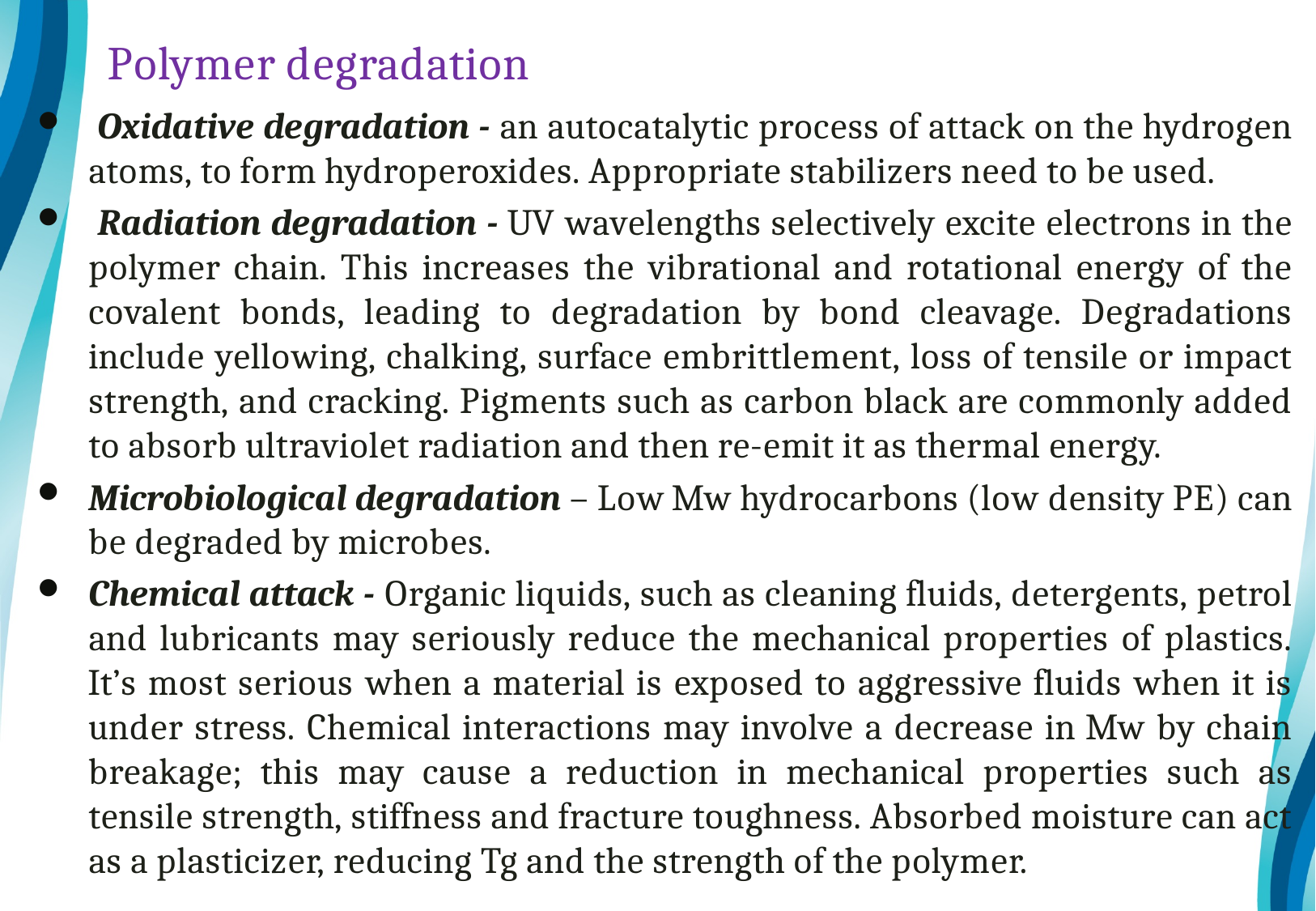

# Polymer degradation
 Oxidative degradation - an autocatalytic process of attack on the hydrogen atoms, to form hydroperoxides. Appropriate stabilizers need to be used.
 Radiation degradation - UV wavelengths selectively excite electrons in the polymer chain. This increases the vibrational and rotational energy of the covalent bonds, leading to degradation by bond cleavage. Degradations include yellowing, chalking, surface embrittlement, loss of tensile or impact strength, and cracking. Pigments such as carbon black are commonly added to absorb ultraviolet radiation and then re-emit it as thermal energy.
Microbiological degradation – Low Mw hydrocarbons (low density PE) can be degraded by microbes.
Chemical attack - Organic liquids, such as cleaning fluids, detergents, petrol and lubricants may seriously reduce the mechanical properties of plastics. It’s most serious when a material is exposed to aggressive fluids when it is under stress. Chemical interactions may involve a decrease in Mw by chain breakage; this may cause a reduction in mechanical properties such as tensile strength, stiffness and fracture toughness. Absorbed moisture can act as a plasticizer, reducing Tg and the strength of the polymer.